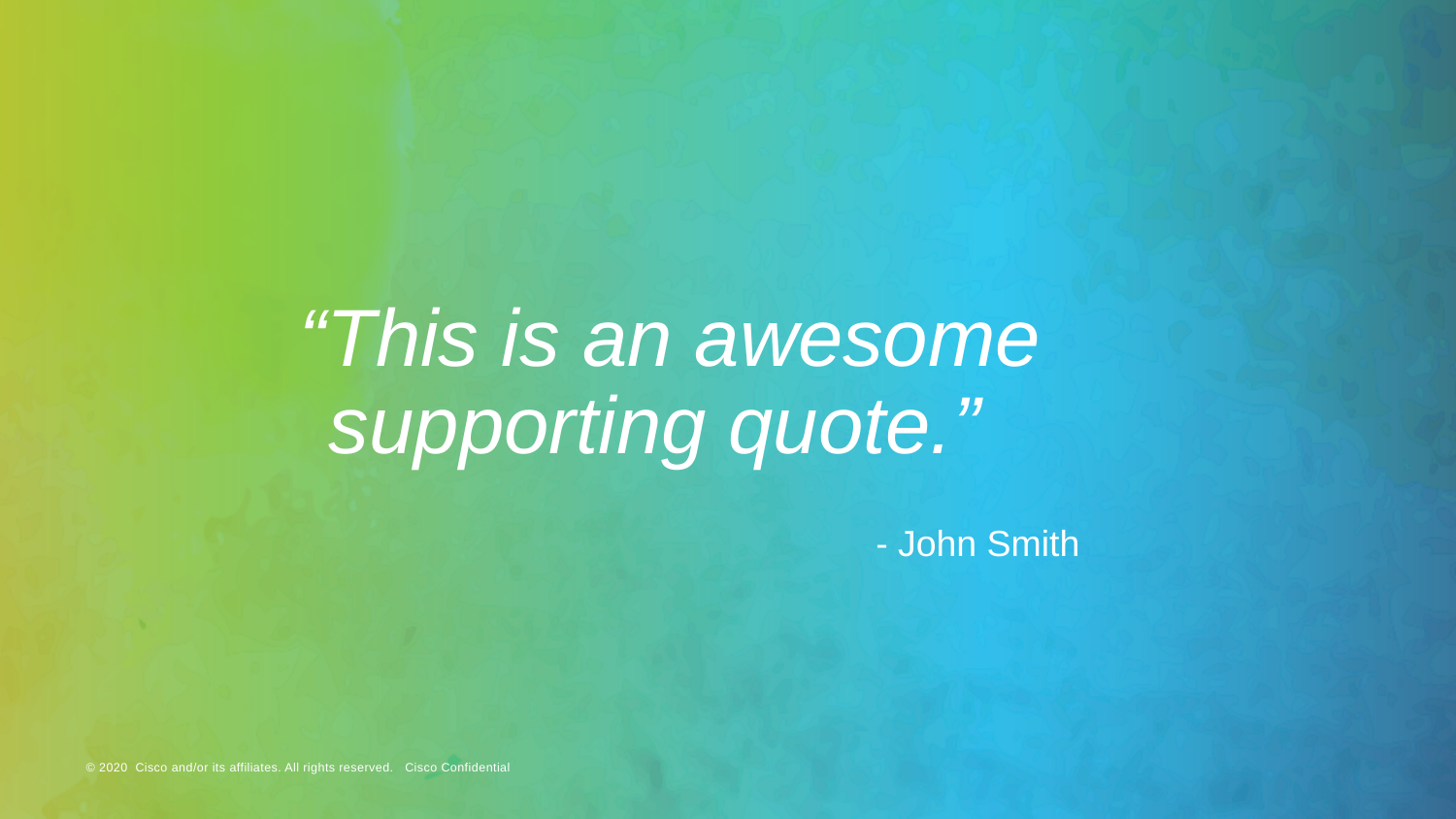

# “This is an awesome supporting quote.”
- John Smith